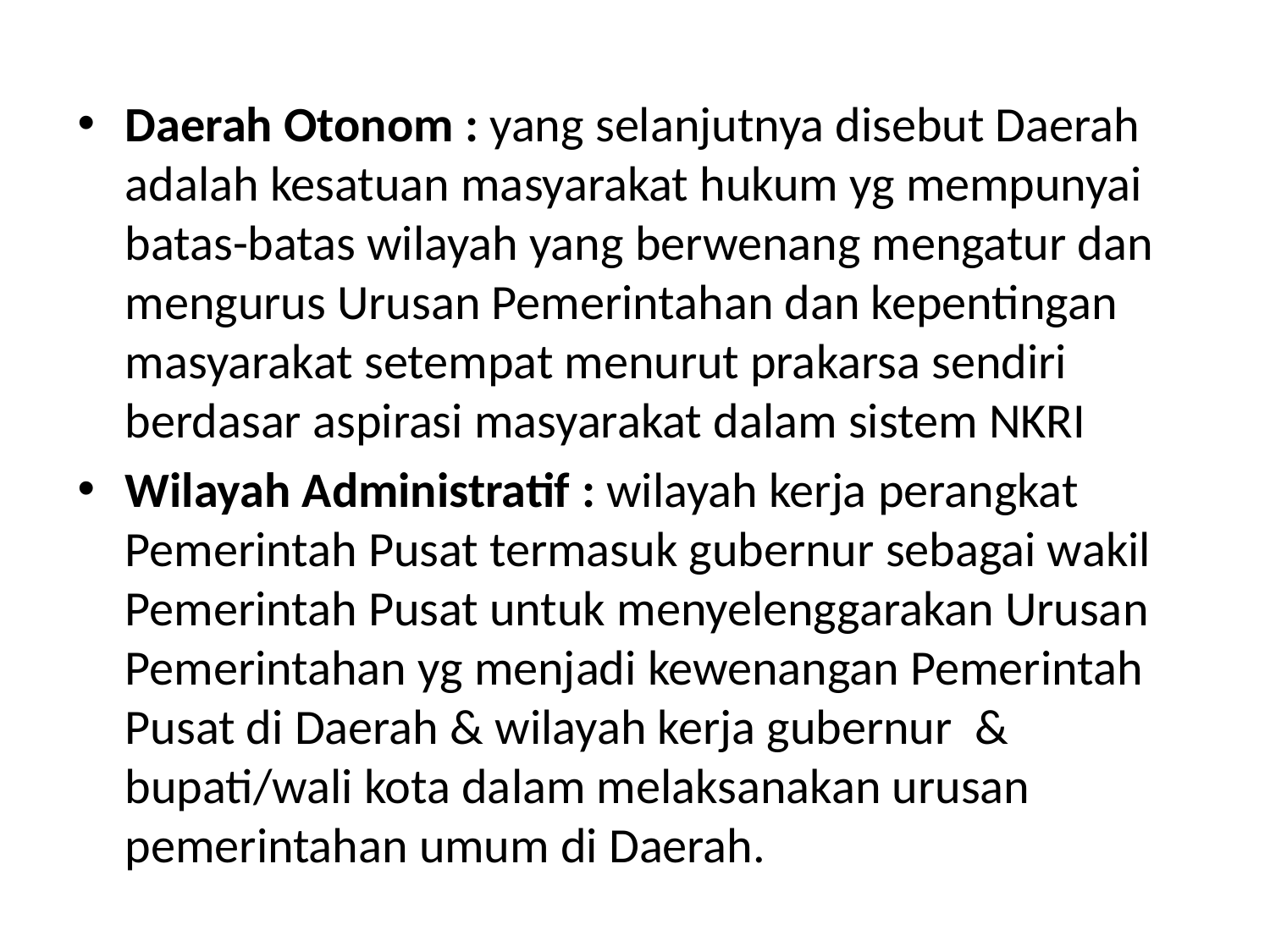

#
Daerah Otonom : yang selanjutnya disebut Daerah adalah kesatuan masyarakat hukum yg mempunyai batas-batas wilayah yang berwenang mengatur dan mengurus Urusan Pemerintahan dan kepentingan masyarakat setempat menurut prakarsa sendiri berdasar aspirasi masyarakat dalam sistem NKRI
Wilayah Administratif : wilayah kerja perangkat Pemerintah Pusat termasuk gubernur sebagai wakil Pemerintah Pusat untuk menyelenggarakan Urusan Pemerintahan yg menjadi kewenangan Pemerintah Pusat di Daerah & wilayah kerja gubernur  & bupati/wali kota dalam melaksanakan urusan pemerintahan umum di Daerah.